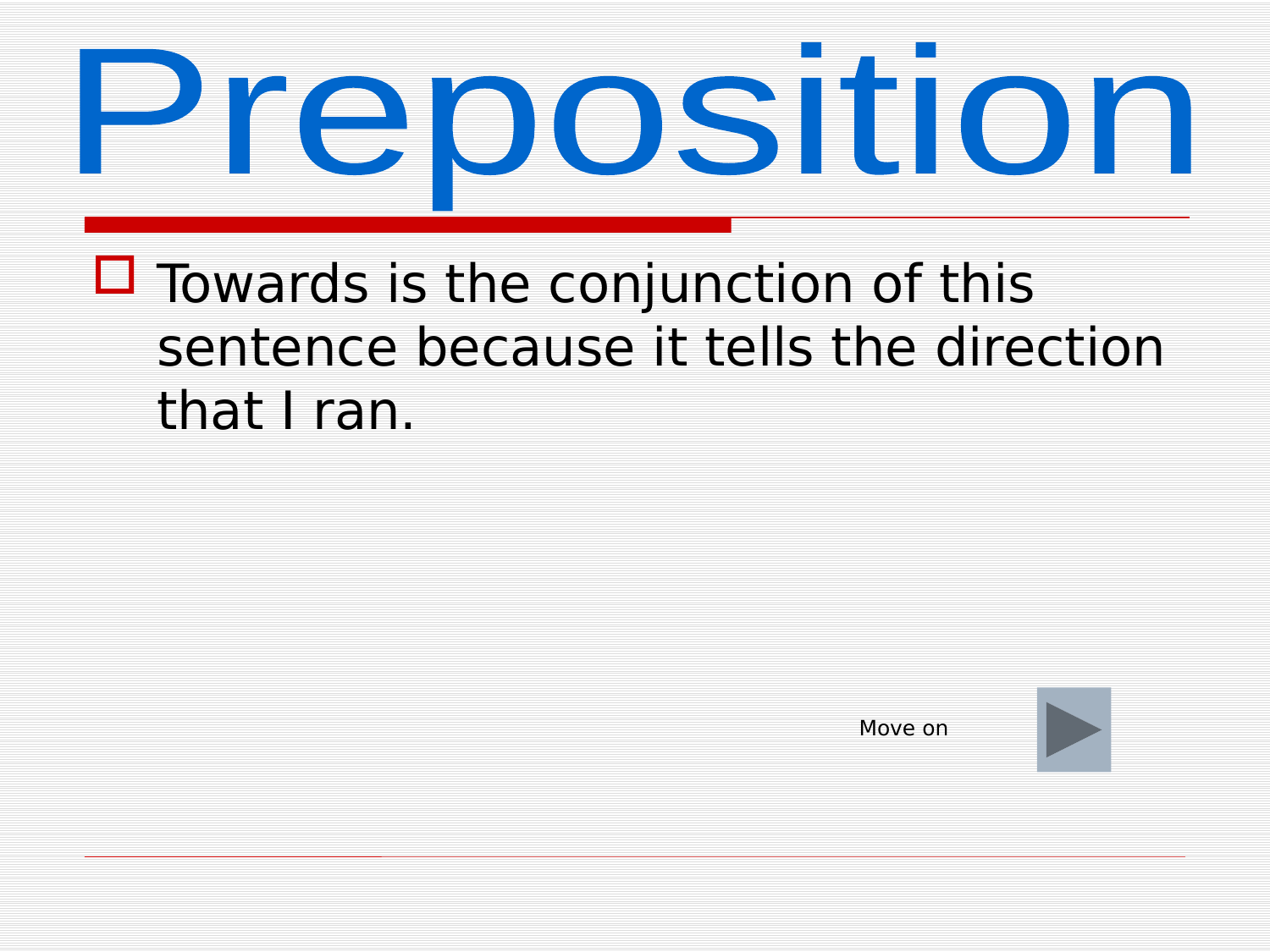

Preposition
Towards is the conjunction of this sentence because it tells the direction that I ran.

Move on